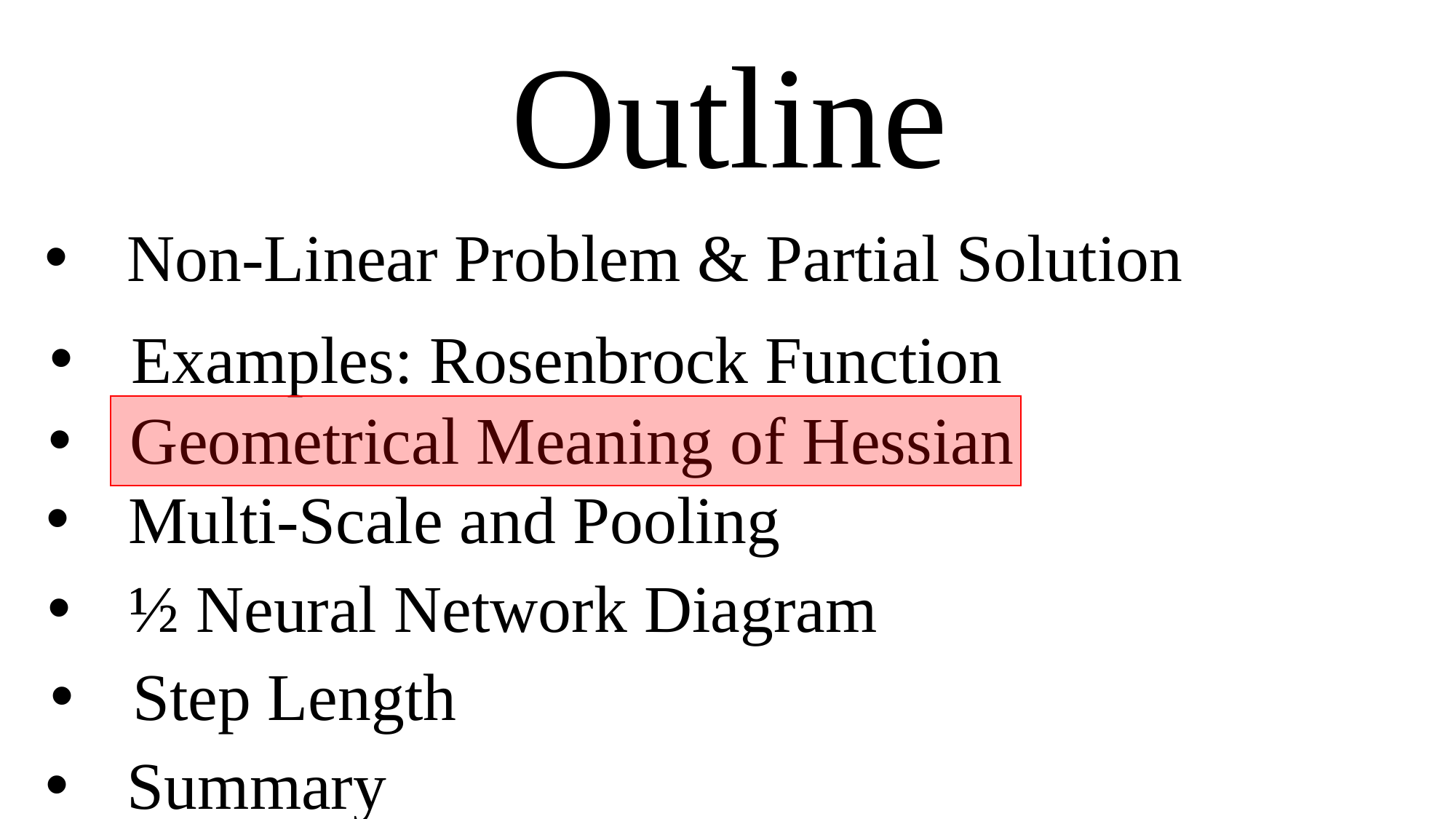

# Outline
Non-Linear Problem & Partial Solution
Examples: Rosenbrock Function
Geometrical Meaning of Hessian

Multi-Scale and Pooling
½ Neural Network Diagram
Step Length
Summary